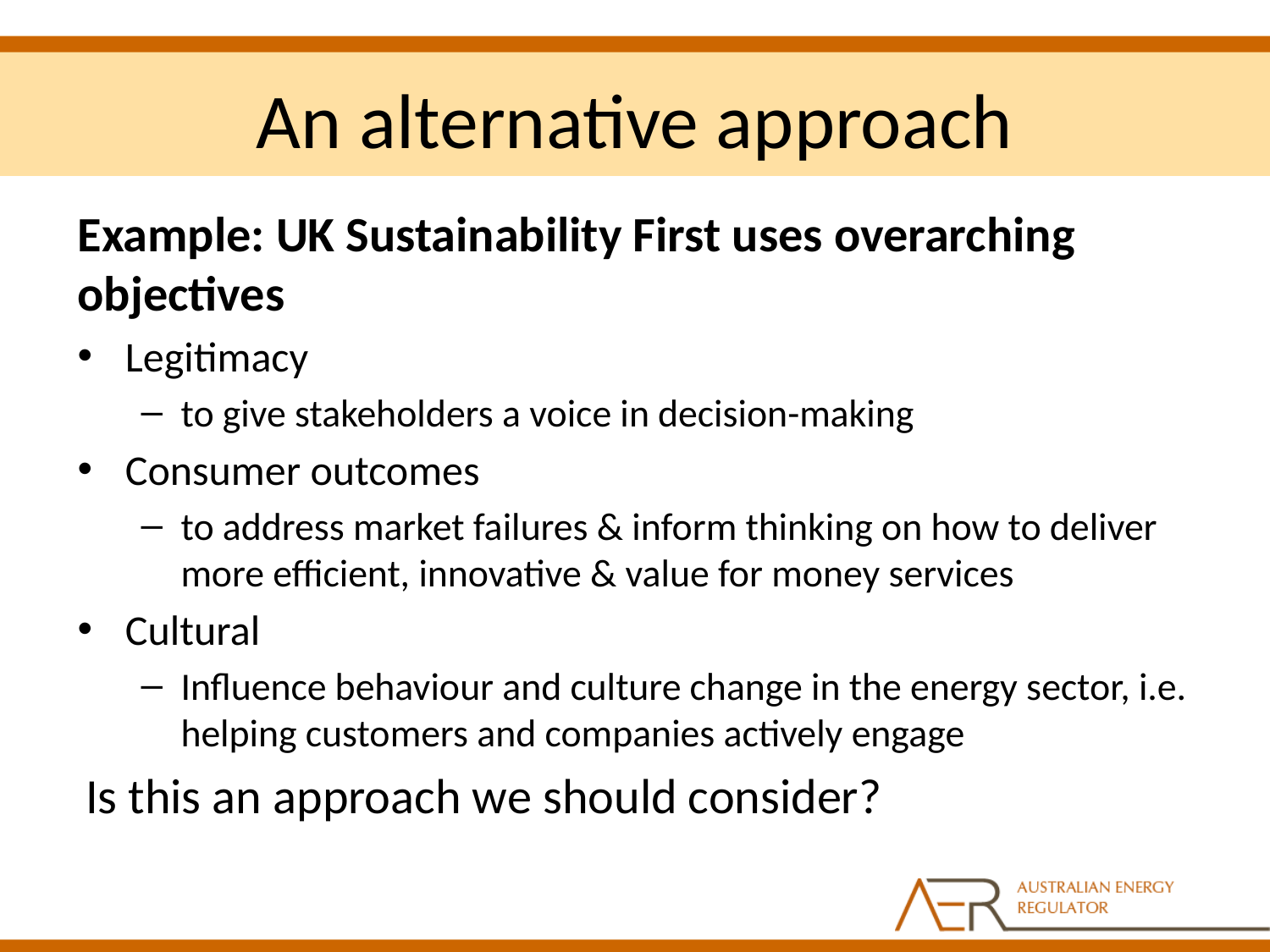

# An alternative approach
Example: UK Sustainability First uses overarching objectives
Legitimacy
to give stakeholders a voice in decision-making
Consumer outcomes
to address market failures & inform thinking on how to deliver more efficient, innovative & value for money services
Cultural
Influence behaviour and culture change in the energy sector, i.e. helping customers and companies actively engage
Is this an approach we should consider?